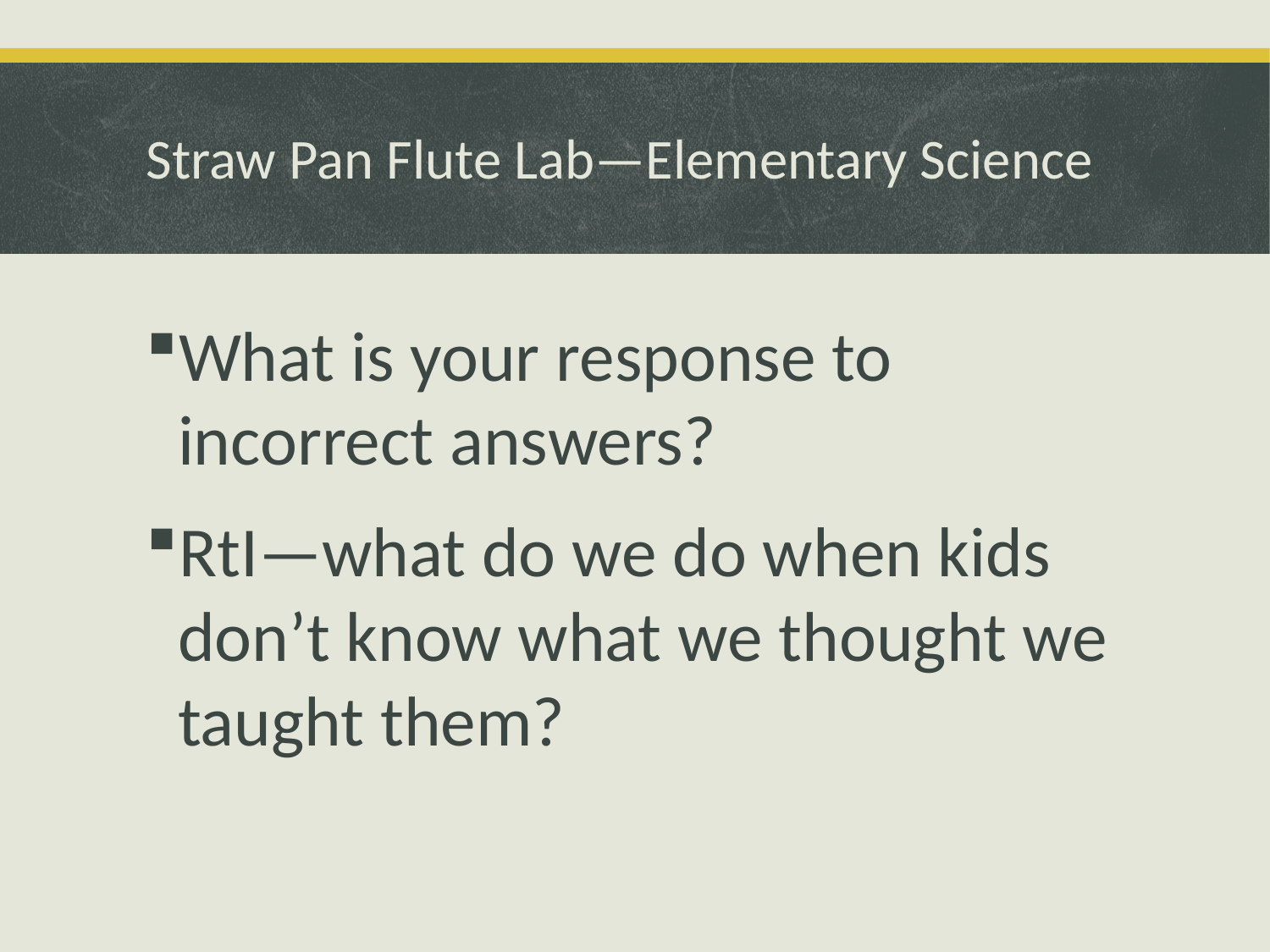

# Straw Pan Flute Lab—Elementary Science
What is your response to incorrect answers?
RtI—what do we do when kids don’t know what we thought we taught them?